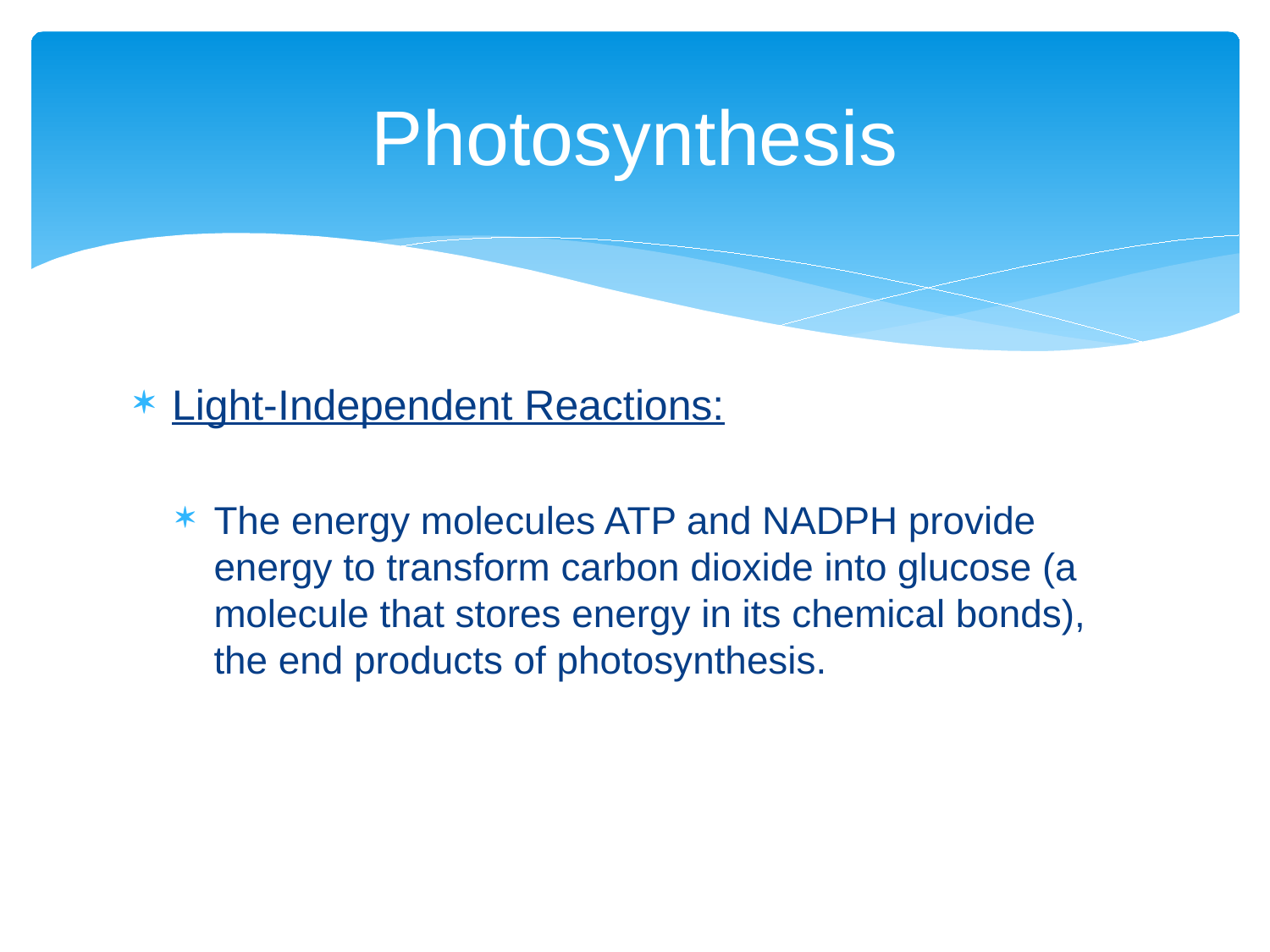

# Photosynthesis
Light-Independent Reactions:

The energy molecules ATP and NADPH provide energy to transform carbon dioxide into glucose (a molecule that stores energy in its chemical bonds), the end products of photosynthesis.